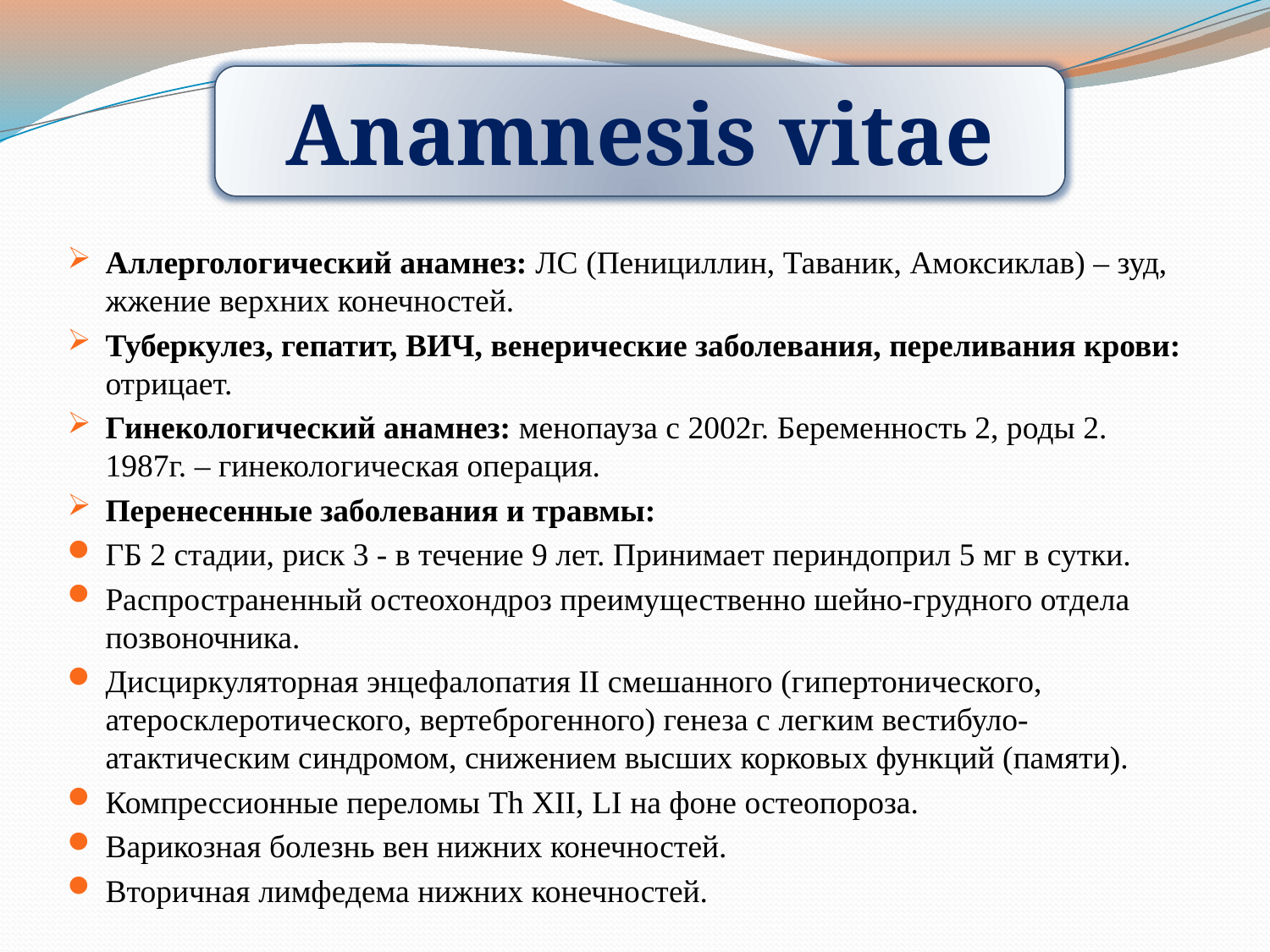

Anamnesis vitae
Аллергологический анамнез: ЛС (Пенициллин, Таваник, Амоксиклав) – зуд, жжение верхних конечностей.
Туберкулез, гепатит, ВИЧ, венерические заболевания, переливания крови: отрицает.
Гинекологический анамнез: менопауза с 2002г. Беременность 2, роды 2. 1987г. – гинекологическая операция.
Перенесенные заболевания и травмы:
ГБ 2 стадии, риск 3 - в течение 9 лет. Принимает периндоприл 5 мг в сутки.
Распространенный остеохондроз преимущественно шейно-грудного отдела позвоночника.
Дисциркуляторная энцефалопатия II смешанного (гипертонического, атеросклеротического, вертеброгенного) генеза с легким вестибуло-атактическим синдромом, снижением высших корковых функций (памяти).
Компрессионные переломы Th XII, LI на фоне остеопороза.
Варикозная болезнь вен нижних конечностей.
Вторичная лимфедема нижних конечностей.